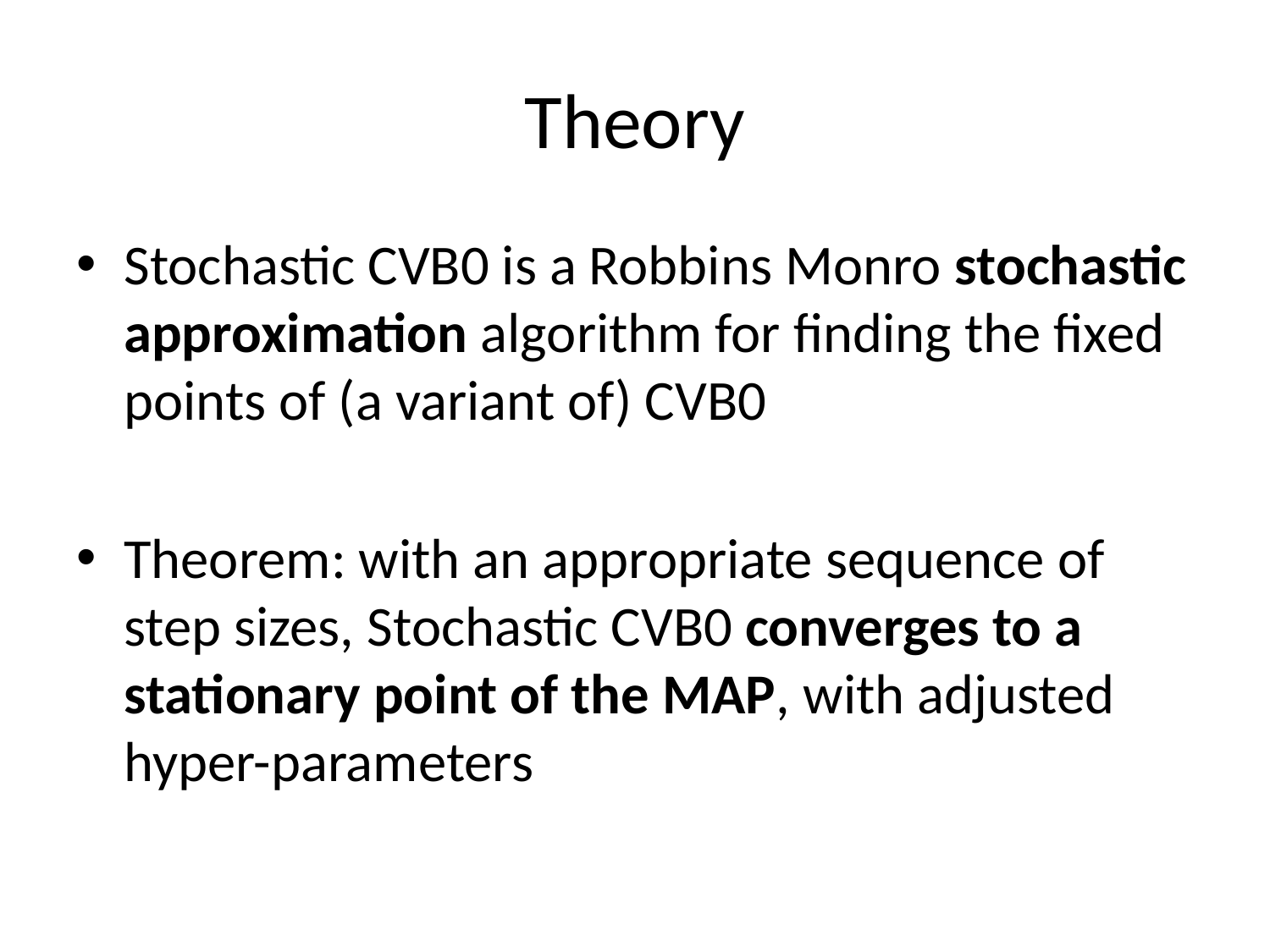

# Theory
Stochastic CVB0 is a Robbins Monro stochastic approximation algorithm for finding the fixed points of (a variant of) CVB0

Theorem: with an appropriate sequence of step sizes, Stochastic CVB0 converges to a stationary point of the MAP, with adjusted hyper-parameters